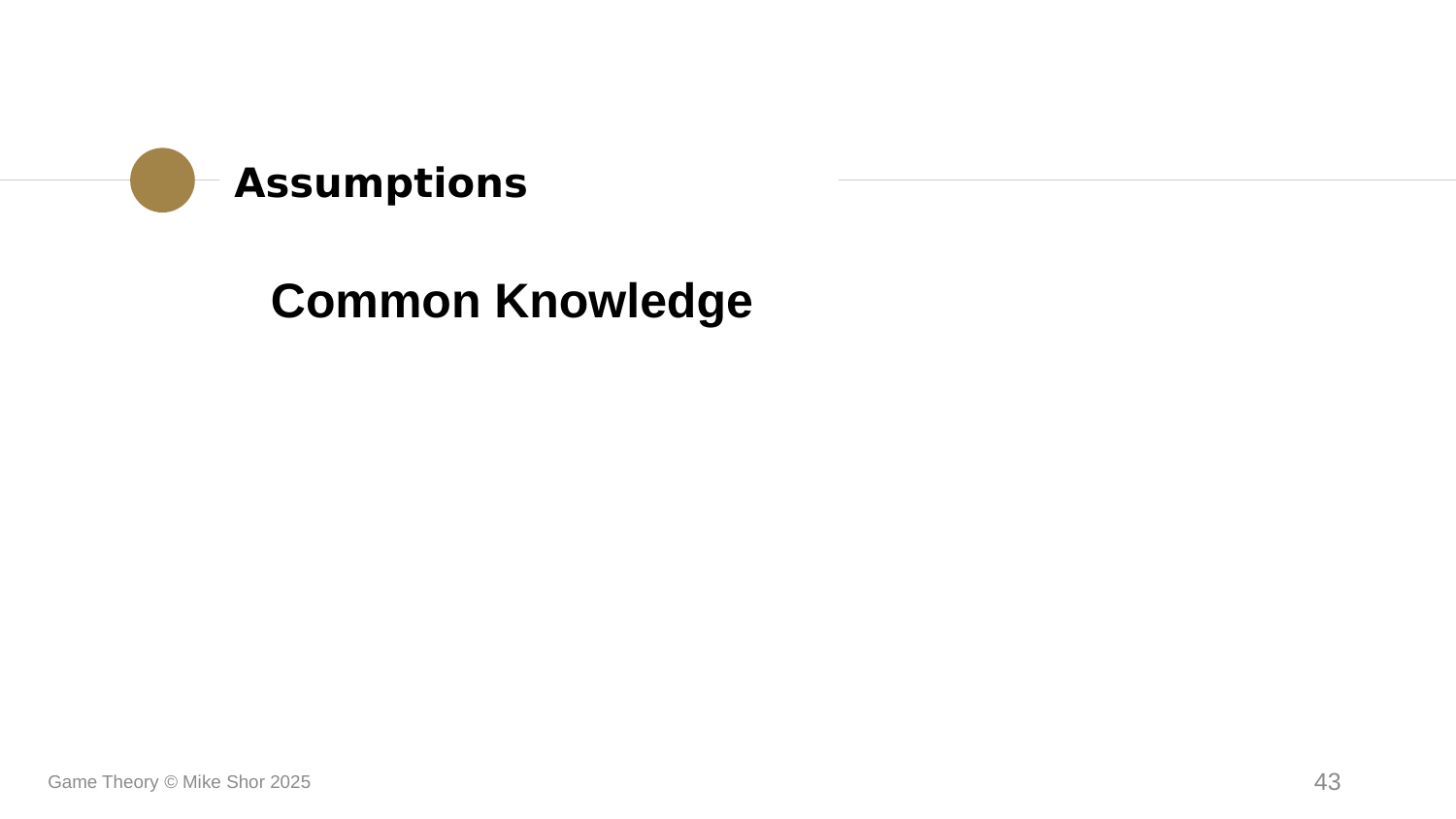

Assumptions
Common Knowledge

Game Theory © Mike Shor 2025
43